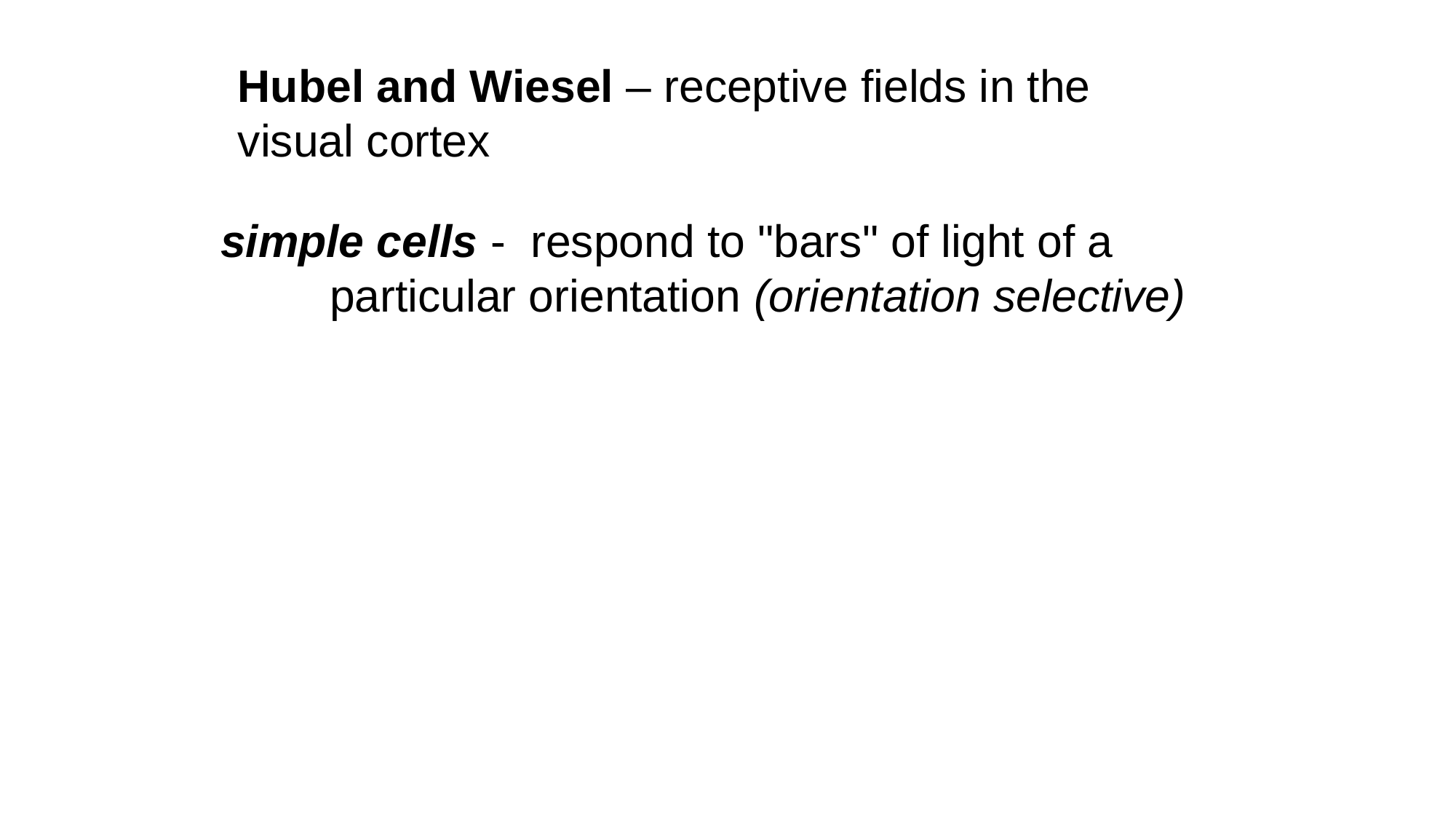

Hubel and Wiesel – receptive fields in the visual cortex
simple cells -  respond to "bars" of light of a
particular orientation (orientation selective)